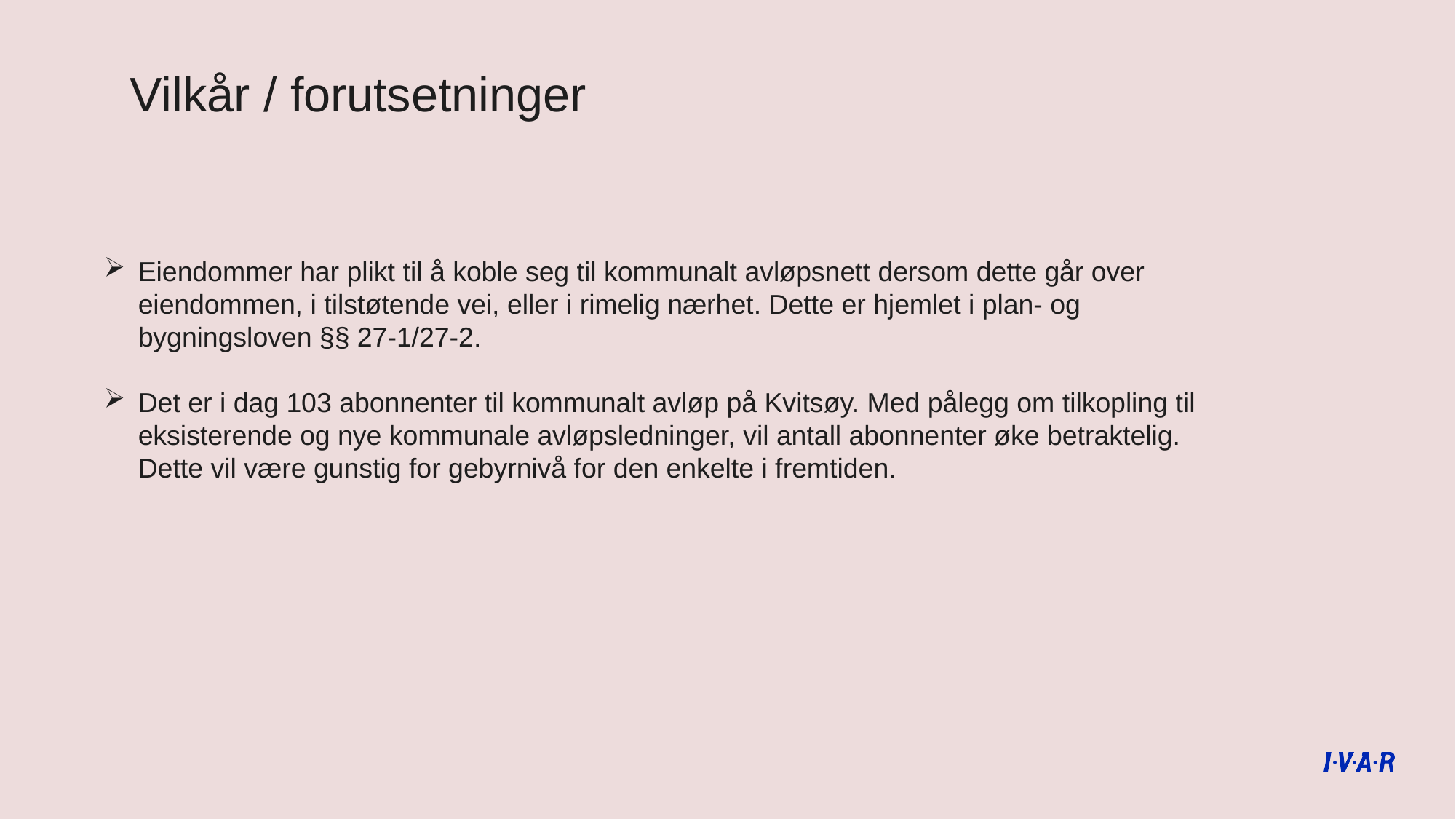

Vilkår / forutsetninger

Eiendommer har plikt til å koble seg til kommunalt avløpsnett dersom dette går over eiendommen, i tilstøtende vei, eller i rimelig nærhet. Dette er hjemlet i plan- og bygningsloven §§ 27-1/27-2.

Det er i dag 103 abonnenter til kommunalt avløp på Kvitsøy. Med pålegg om tilkopling til eksisterende og nye kommunale avløpsledninger, vil antall abonnenter øke betraktelig. Dette vil være gunstig for gebyrnivå for den enkelte i fremtiden.